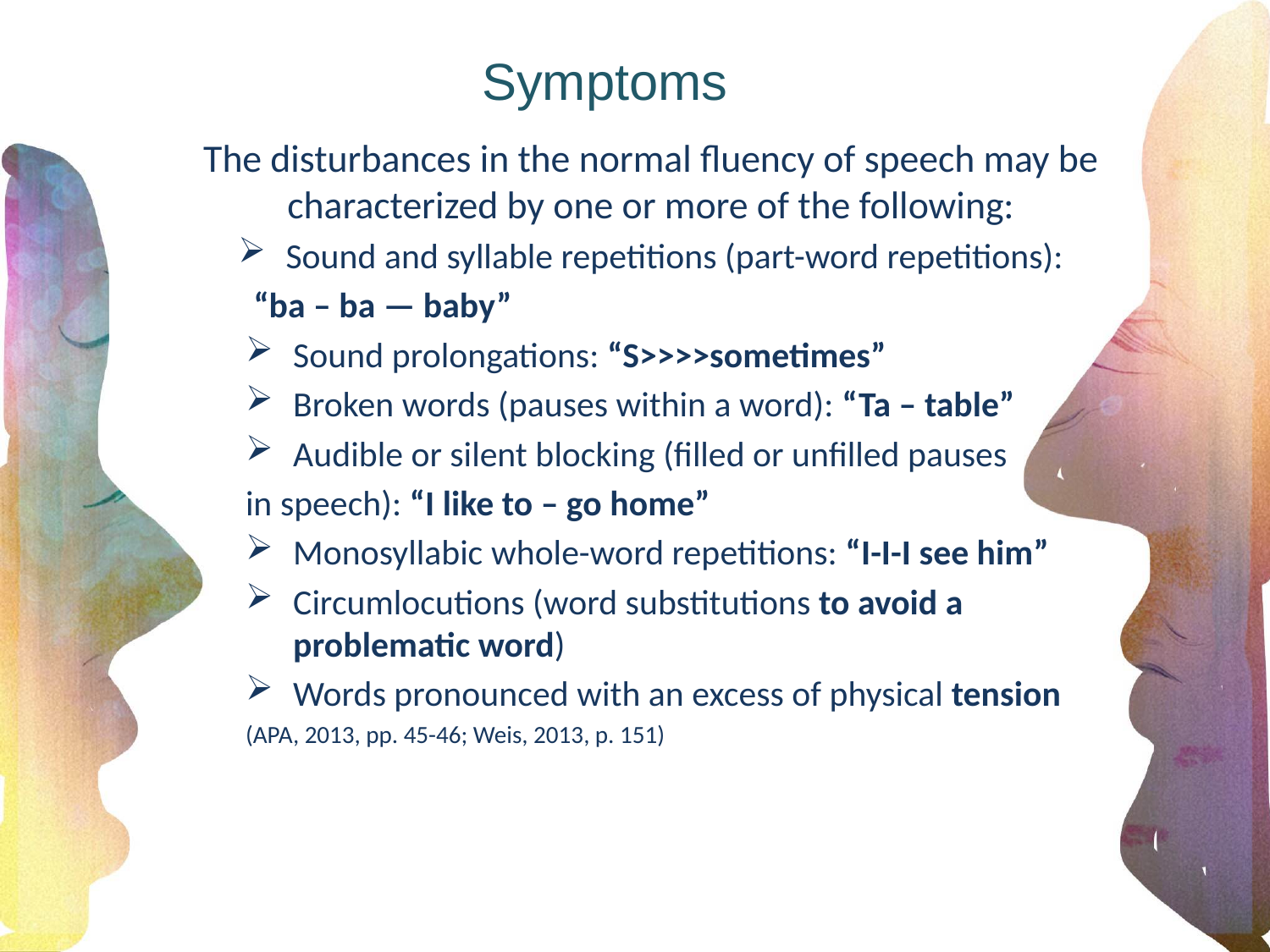

# Symptoms
The disturbances in the normal fluency of speech may be characterized by one or more of the following:
Sound and syllable repetitions (part-word repetitions):
 “ba – ba — baby”
Sound prolongations: “S>>>>sometimes”
Broken words (pauses within a word): “Ta – table”
Audible or silent blocking (filled or unfilled pauses
in speech): “I like to – go home”
Monosyllabic whole-word repetitions: “I-I-I see him”
Circumlocutions (word substitutions to avoid a problematic word)
Words pronounced with an excess of physical tension
(APA, 2013, pp. 45-46; Weis, 2013, p. 151)